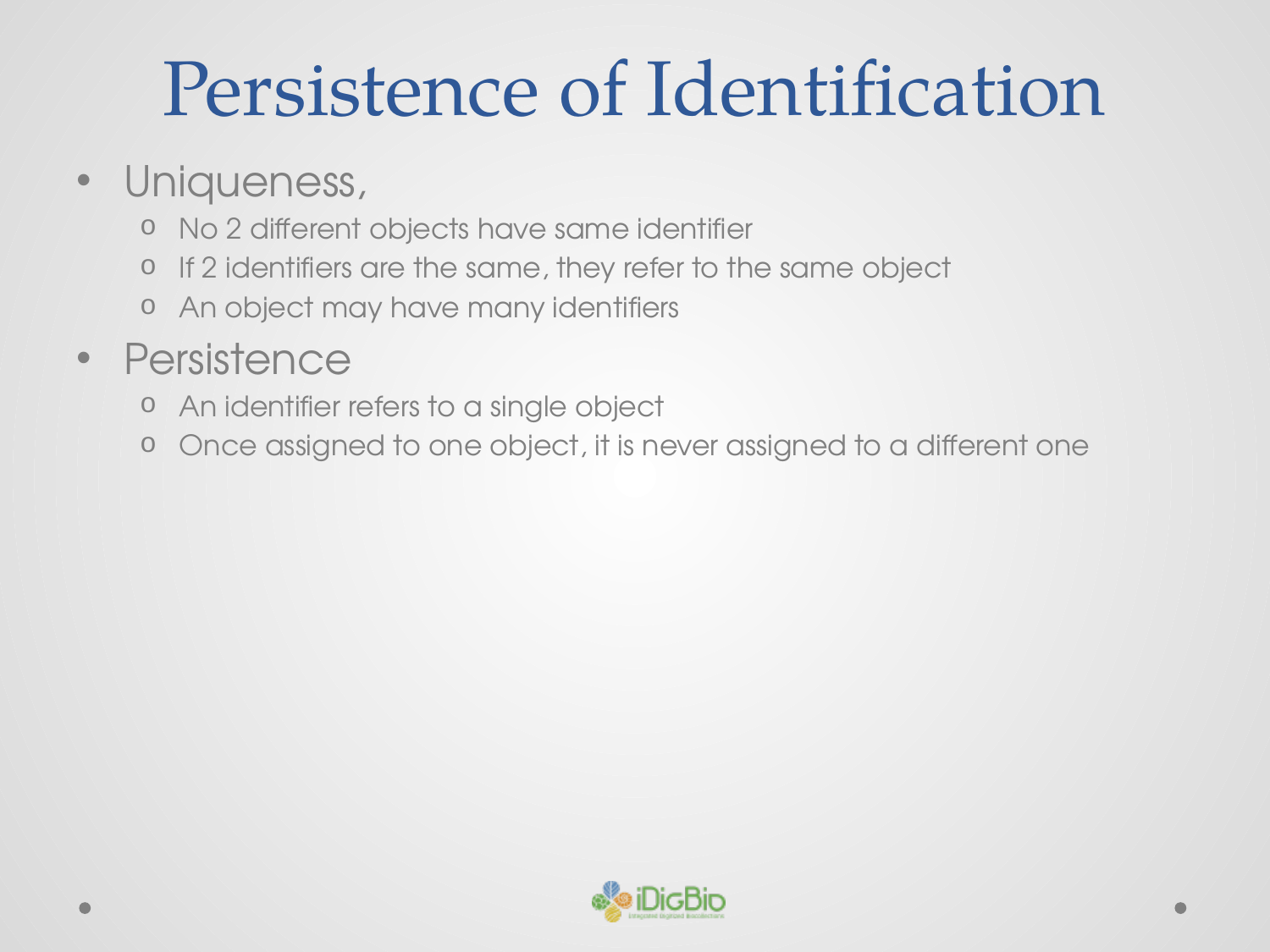

# Persistence of Identification
Uniqueness,
No 2 different objects have same identifier
If 2 identifiers are the same, they refer to the same object
An object may have many identifiers
Persistence
An identifier refers to a single object
Once assigned to one object, it is never assigned to a different one